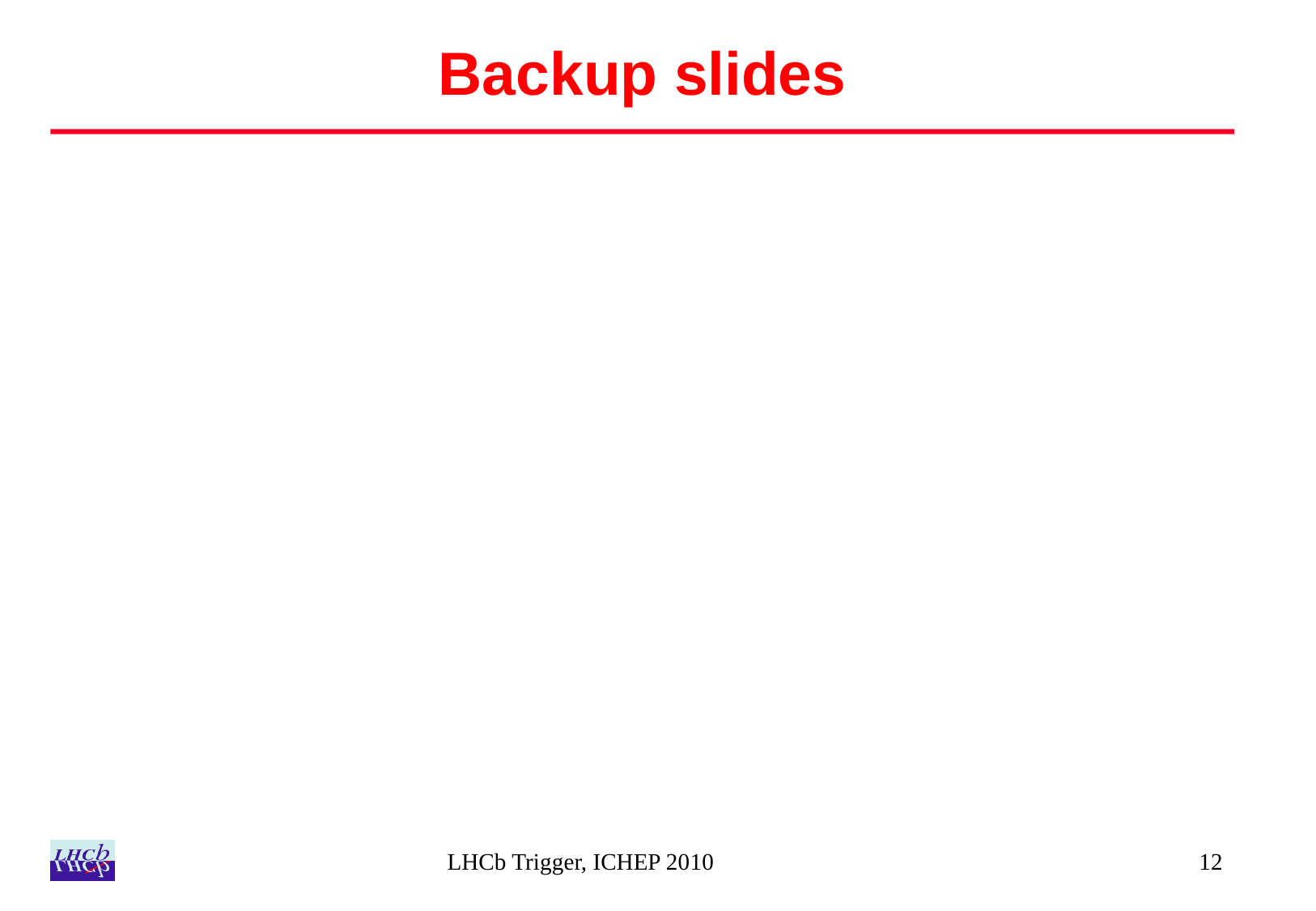

# Backup slides
LHCb Trigger, ICHEP 2010
12